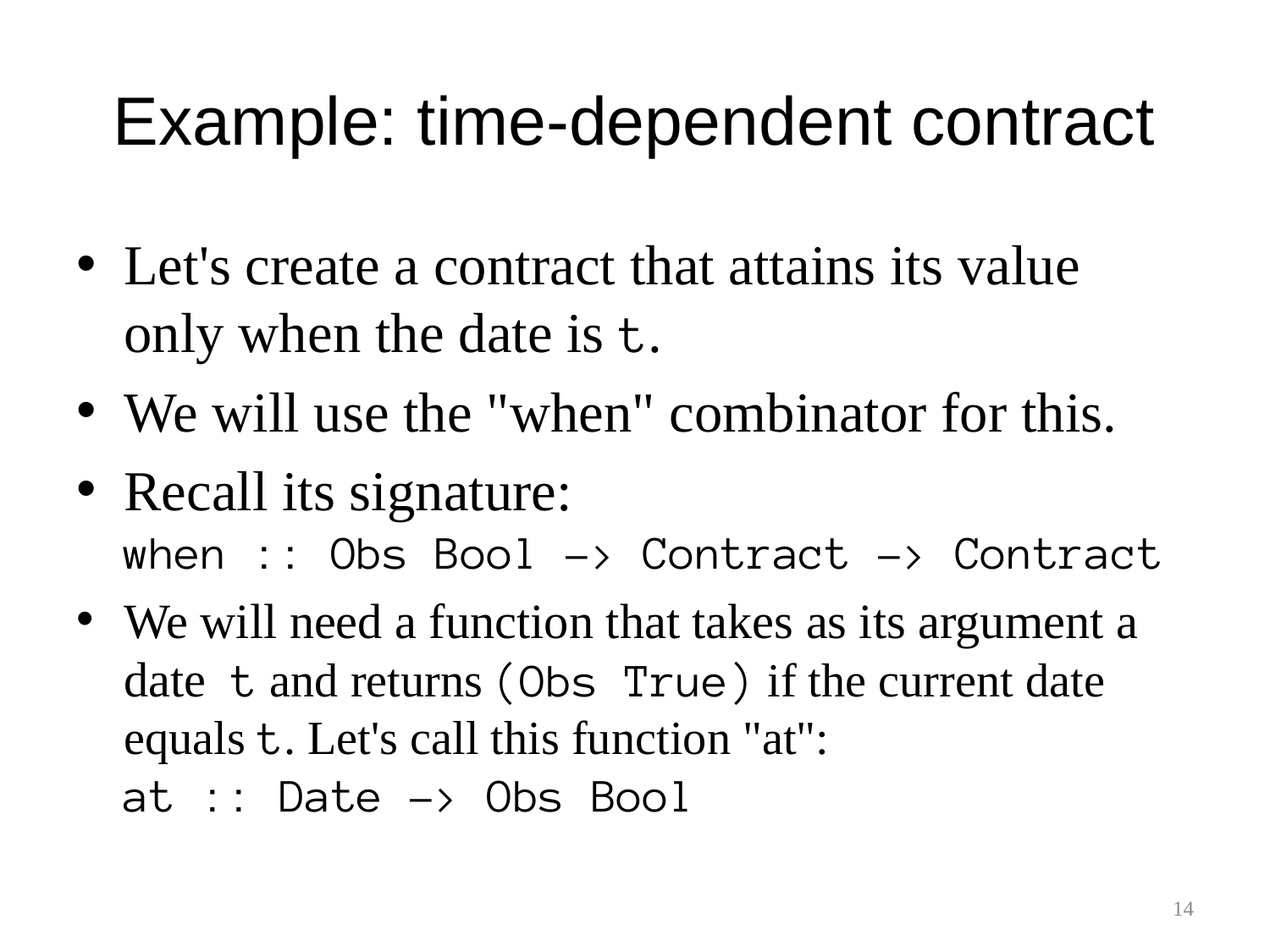

# Example: time-dependent contract
Let's create a contract that attains its value only when the date is t.
We will use the "when" combinator for this.
Recall its signature:
when :: Obs Bool -> Contract -> Contract
We will need a function that takes as its argument a date t and returns (Obs True) if the current date equals t. Let's call this function "at":
at :: Date -> Obs Bool
14